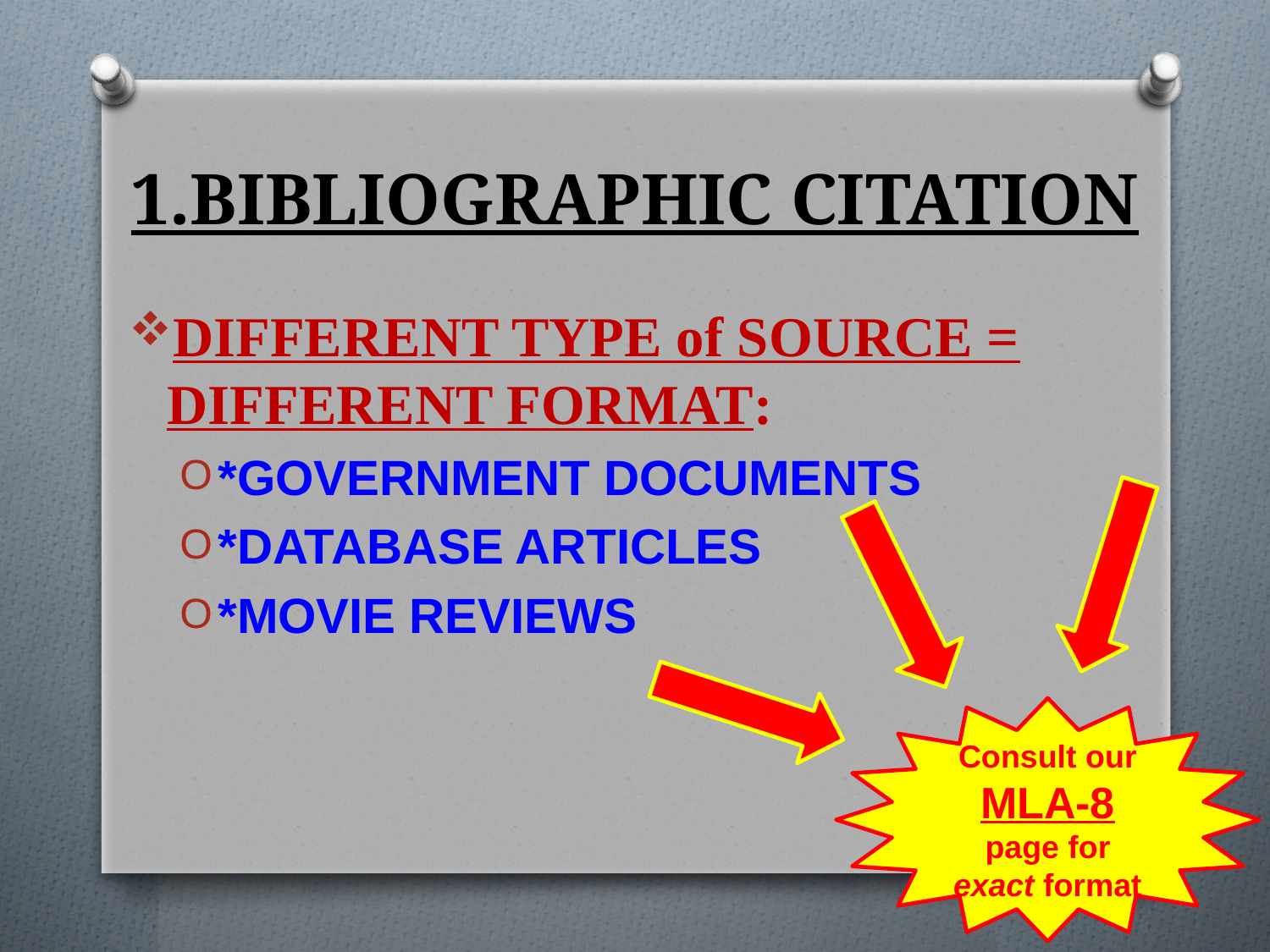

# 1.BIBLIOGRAPHIC CITATION
DIFFERENT TYPE of SOURCE = DIFFERENT FORMAT:
*GOVERNMENT DOCUMENTS
*DATABASE ARTICLES
*MOVIE REVIEWS

Consult our MLA-8 page for exact format